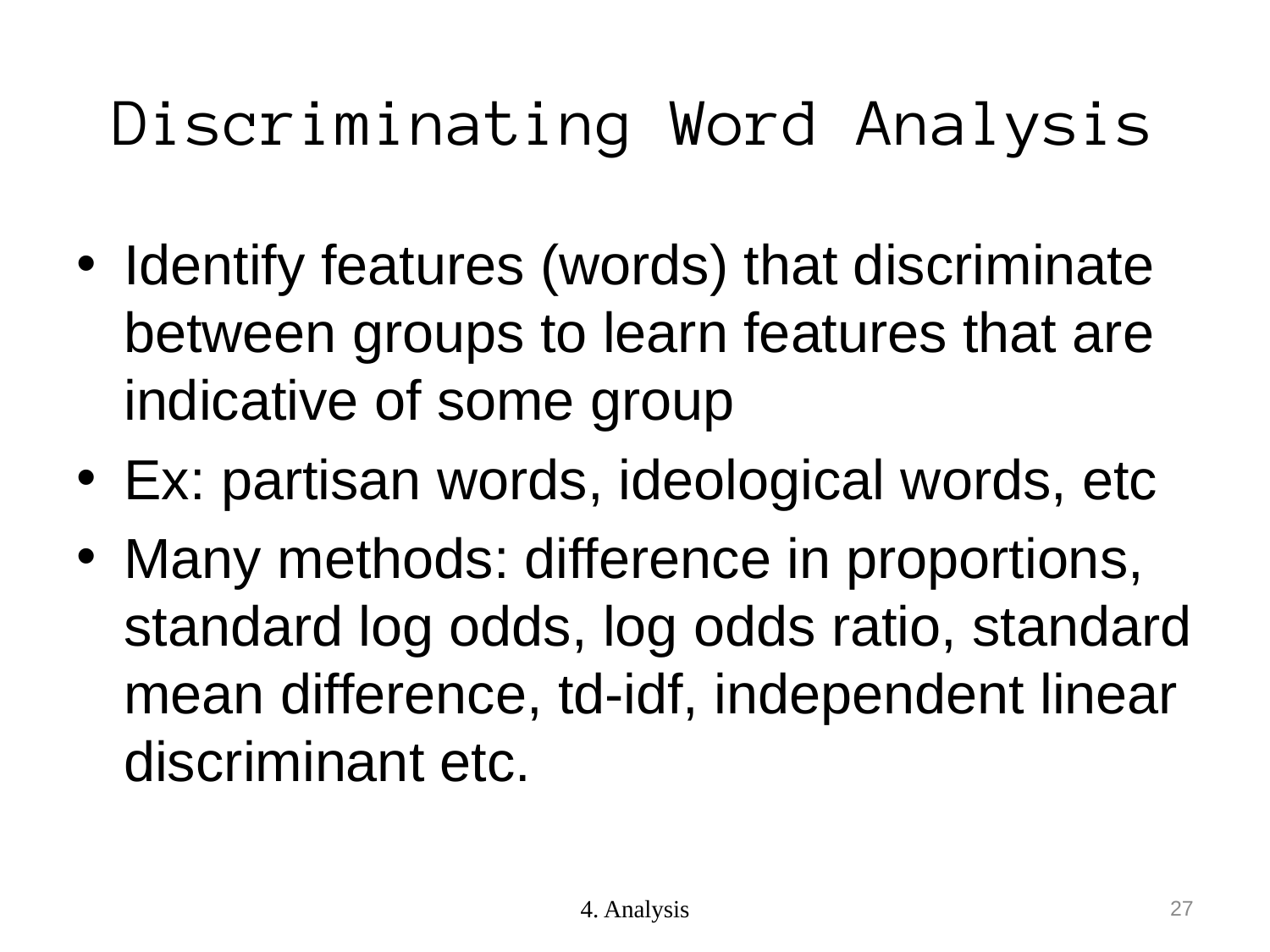

# Discriminating Word Analysis
Identify features (words) that discriminate between groups to learn features that are indicative of some group
Ex: partisan words, ideological words, etc
Many methods: difference in proportions, standard log odds, log odds ratio, standard mean difference, td-idf, independent linear discriminant etc.

4. Analysis
27